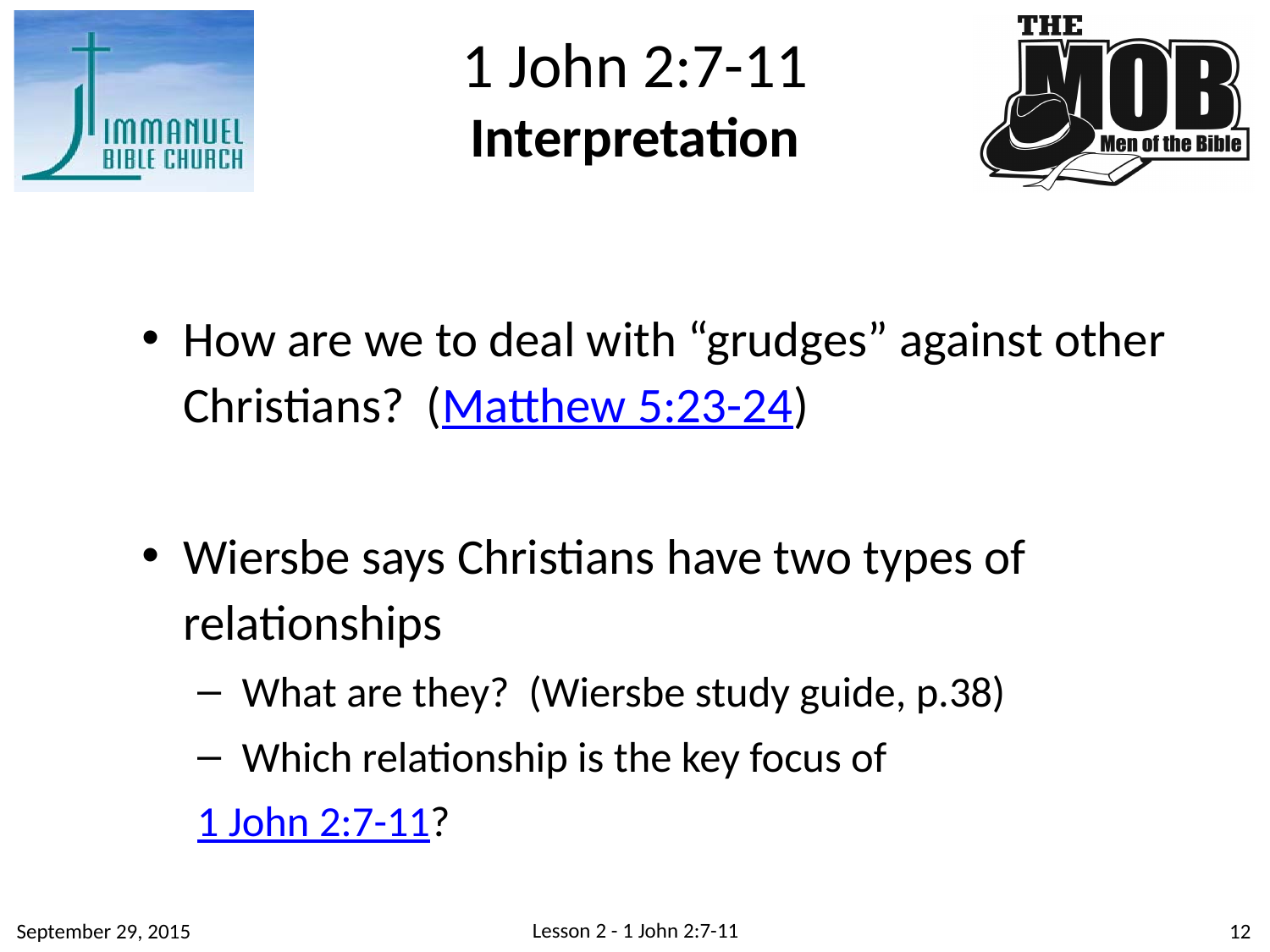

1 John 2:7-11
Interpretation

How are we to deal with “grudges” against other Christians?  (Matthew 5:23-24)

Wiersbe says Christians have two types of relationships
 What are they?  (Wiersbe study guide, p.38)
 Which relationship is the key focus of
	1 John 2:7-11?

Lesson 2 - 1 John 2:7-11
September 29, 2015
12